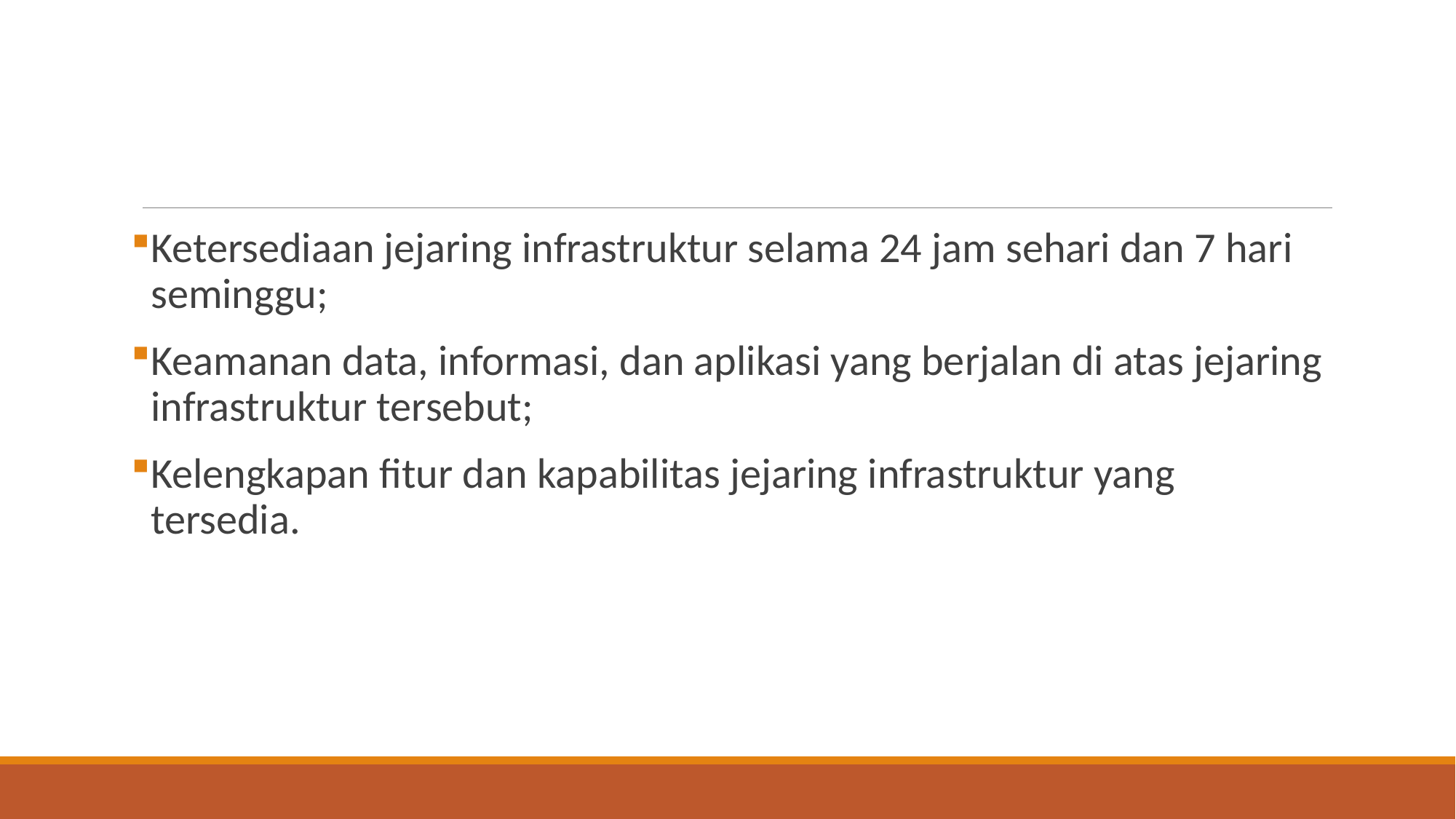

#
Ketersediaan jejaring infrastruktur selama 24 jam sehari dan 7 hari seminggu;
Keamanan data, informasi, dan aplikasi yang berjalan di atas jejaring infrastruktur tersebut;
Kelengkapan fitur dan kapabilitas jejaring infrastruktur yang tersedia.